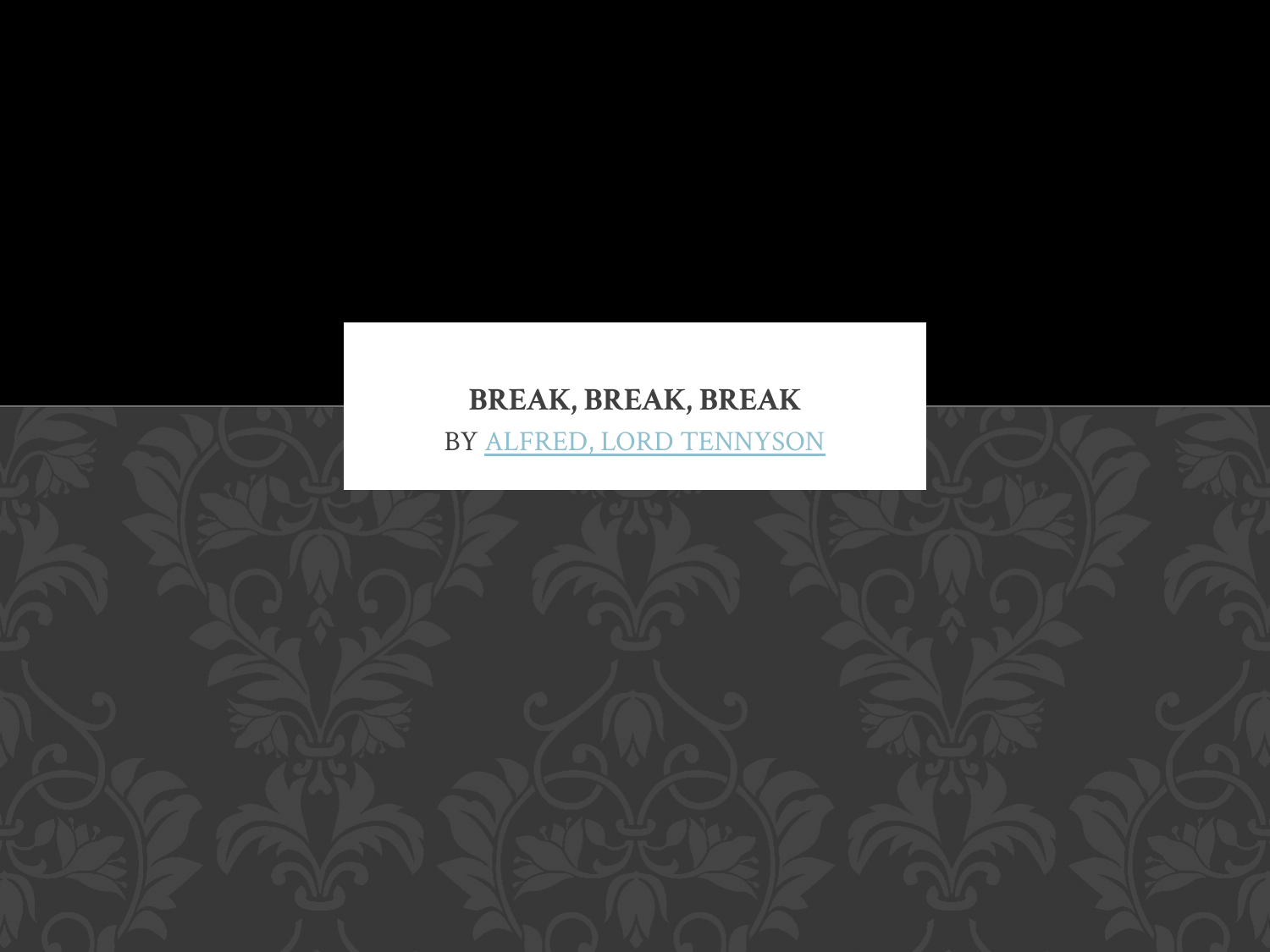

# Break, Break, Break
BY ALFRED, LORD TENNYSON